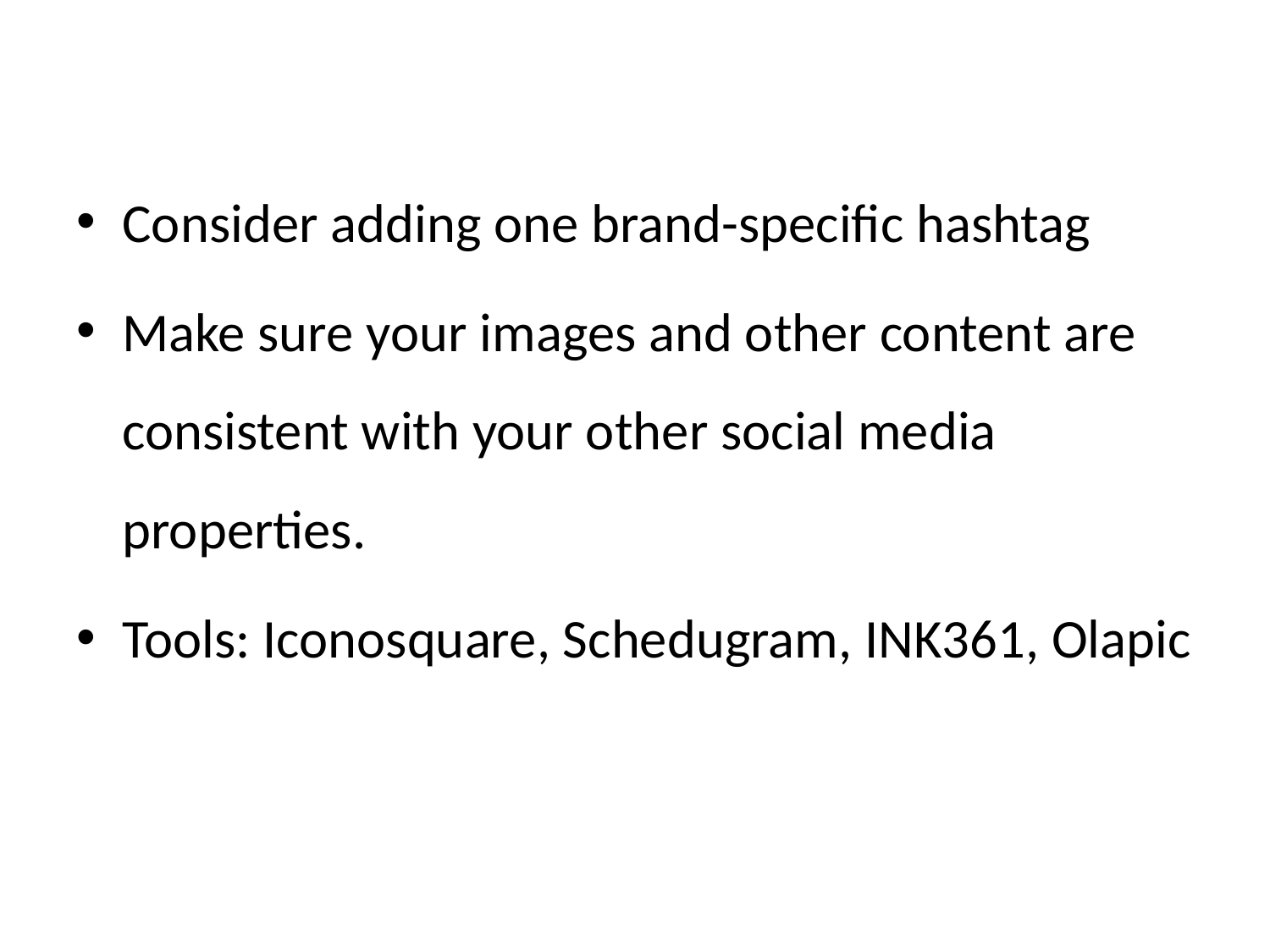

Consider adding one brand-specific hashtag
Make sure your images and other content are consistent with your other social media properties.
Tools: Iconosquare, Schedugram, INK361, Olapic